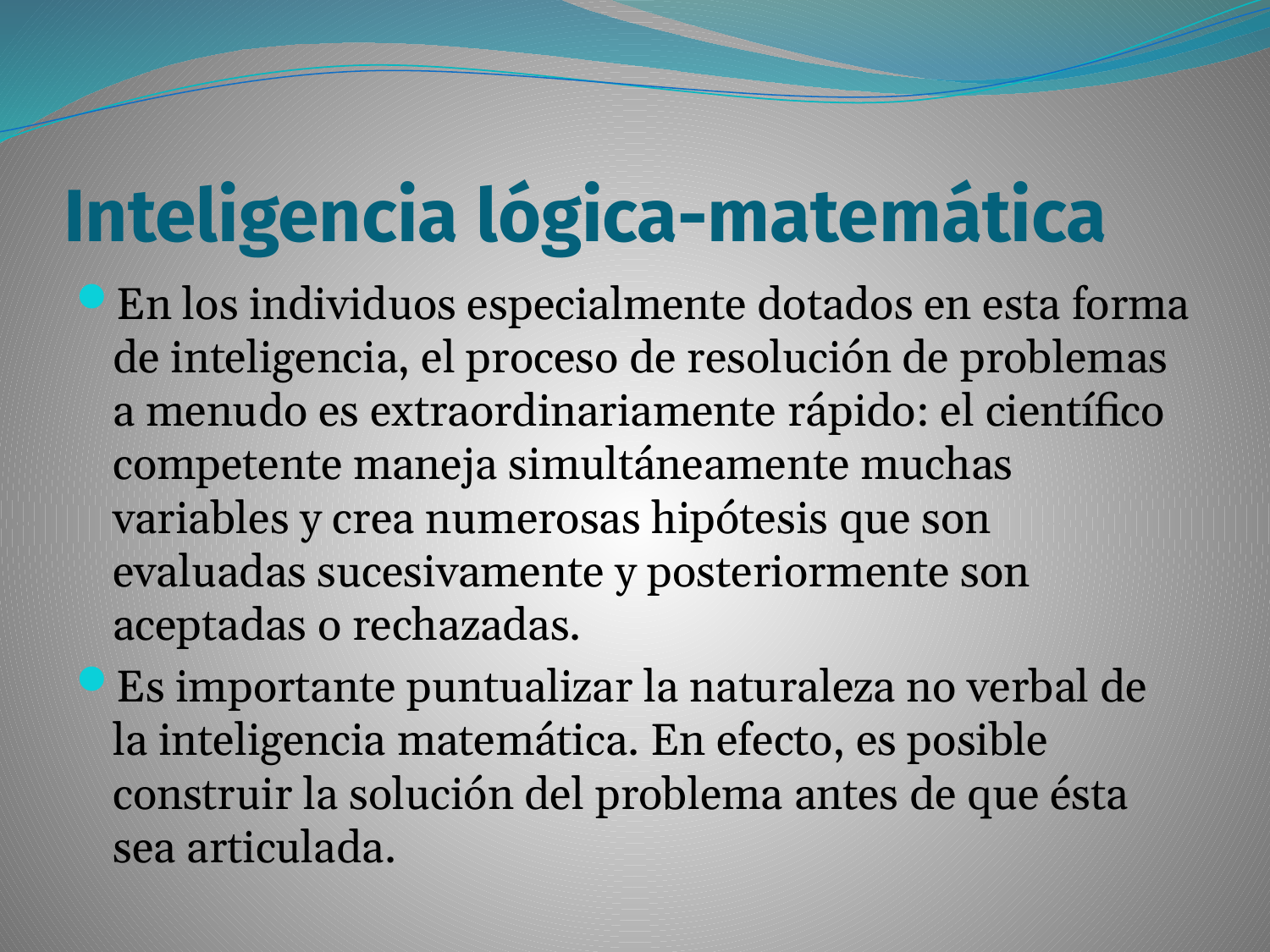

# Inteligencia lógica-matemática
En los individuos especialmente dotados en esta forma de inteligencia, el proceso de resolución de problemas a menudo es extraordinariamente rápido: el científico competente maneja simultáneamente muchas variables y crea numerosas hipótesis que son evaluadas sucesivamente y posteriormente son aceptadas o rechazadas.
Es importante puntualizar la naturaleza no verbal de la inteligencia matemática. En efecto, es posible construir la solución del problema antes de que ésta sea articulada.